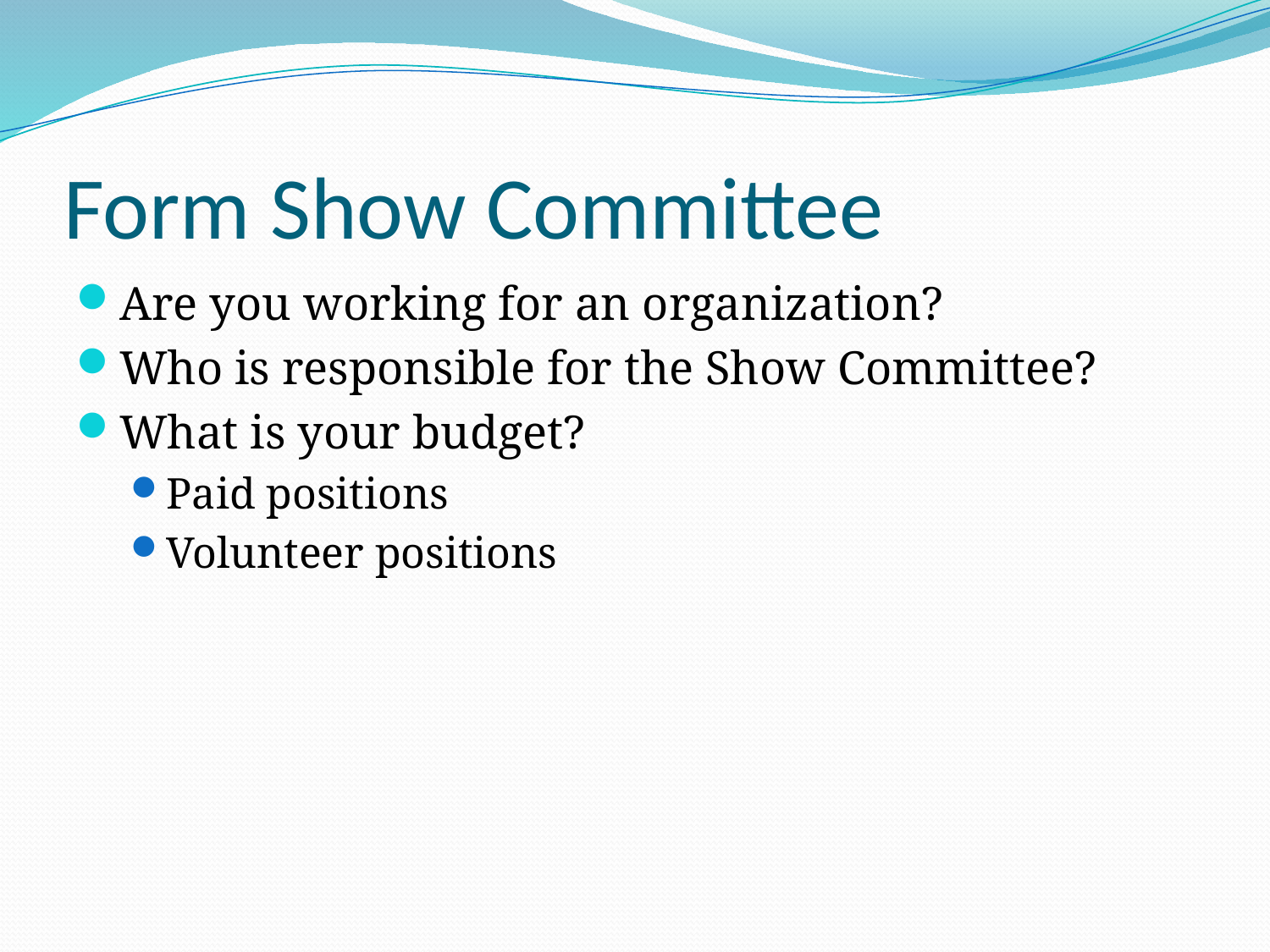

# Form Show Committee
Are you working for an organization?
Who is responsible for the Show Committee?
What is your budget?
Paid positions
Volunteer positions